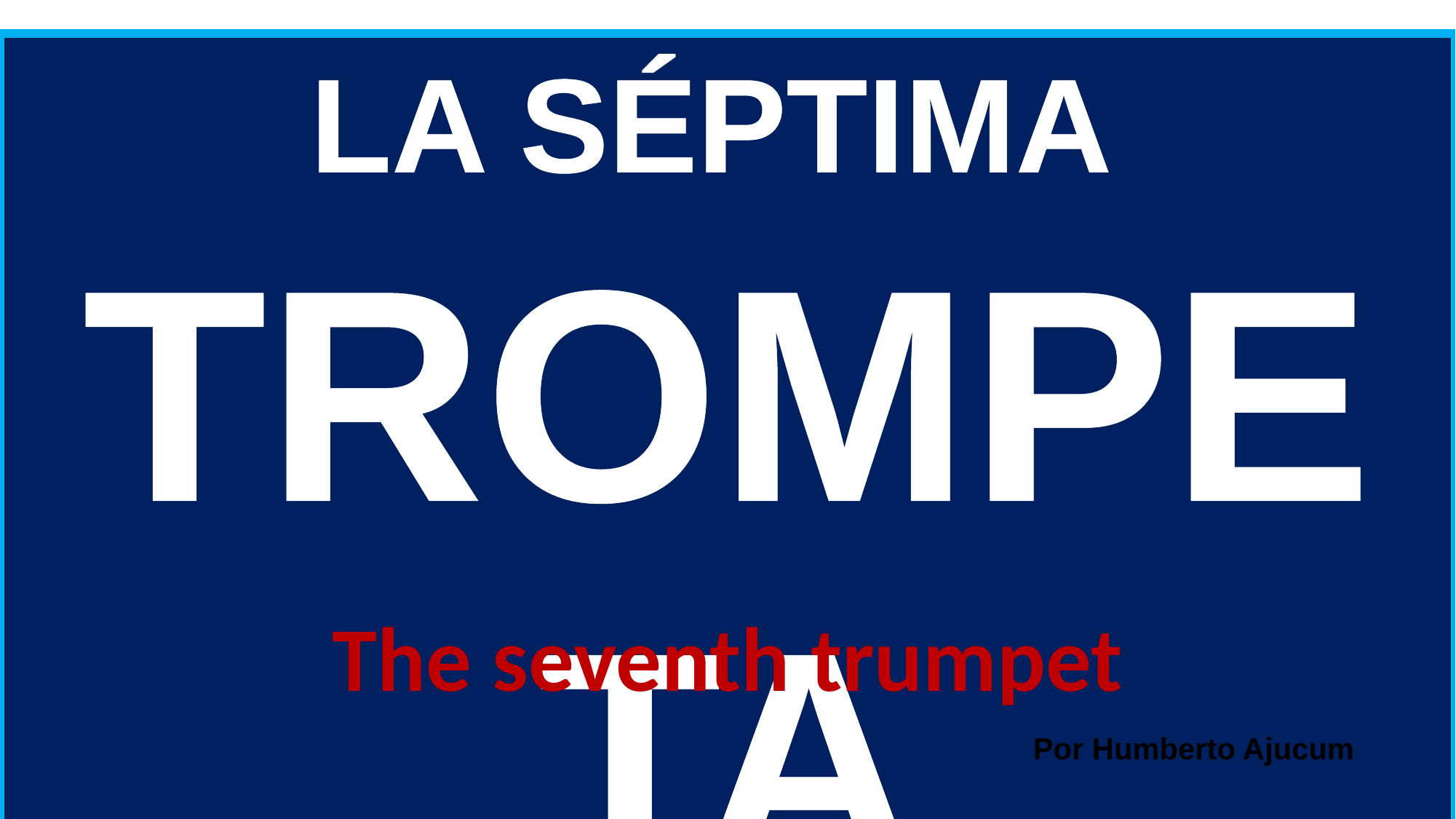

LA SÉPTIMA
TROMPETA
The seventh trumpet
Por Humberto Ajucum